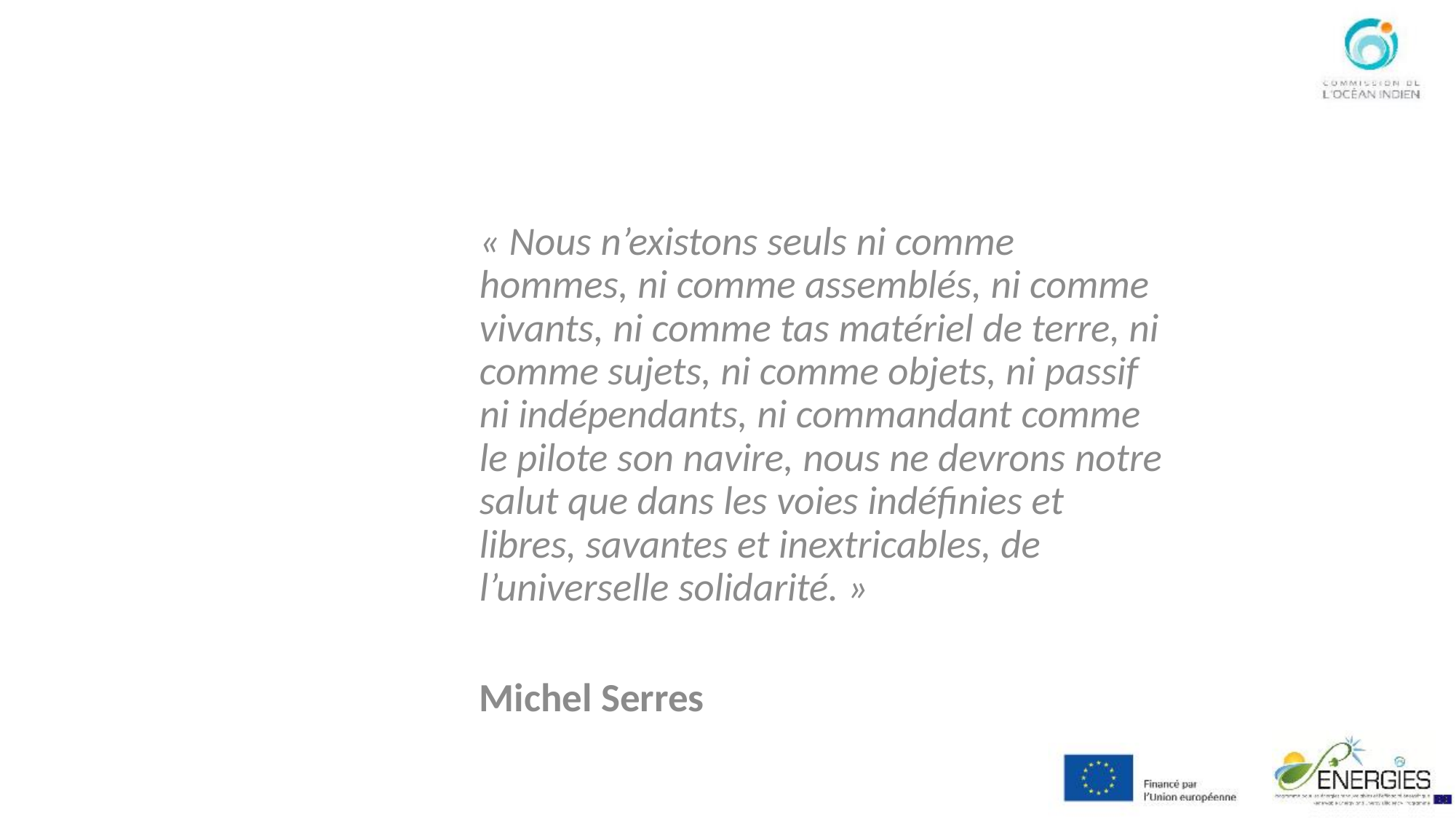

« Nous n’existons seuls ni comme hommes, ni comme assemblés, ni comme vivants, ni comme tas matériel de terre, ni comme sujets, ni comme objets, ni passif ni indépendants, ni commandant comme le pilote son navire, nous ne devrons notre salut que dans les voies indéfinies et libres, savantes et inextricables, de l’universelle solidarité. »

Michel Serres